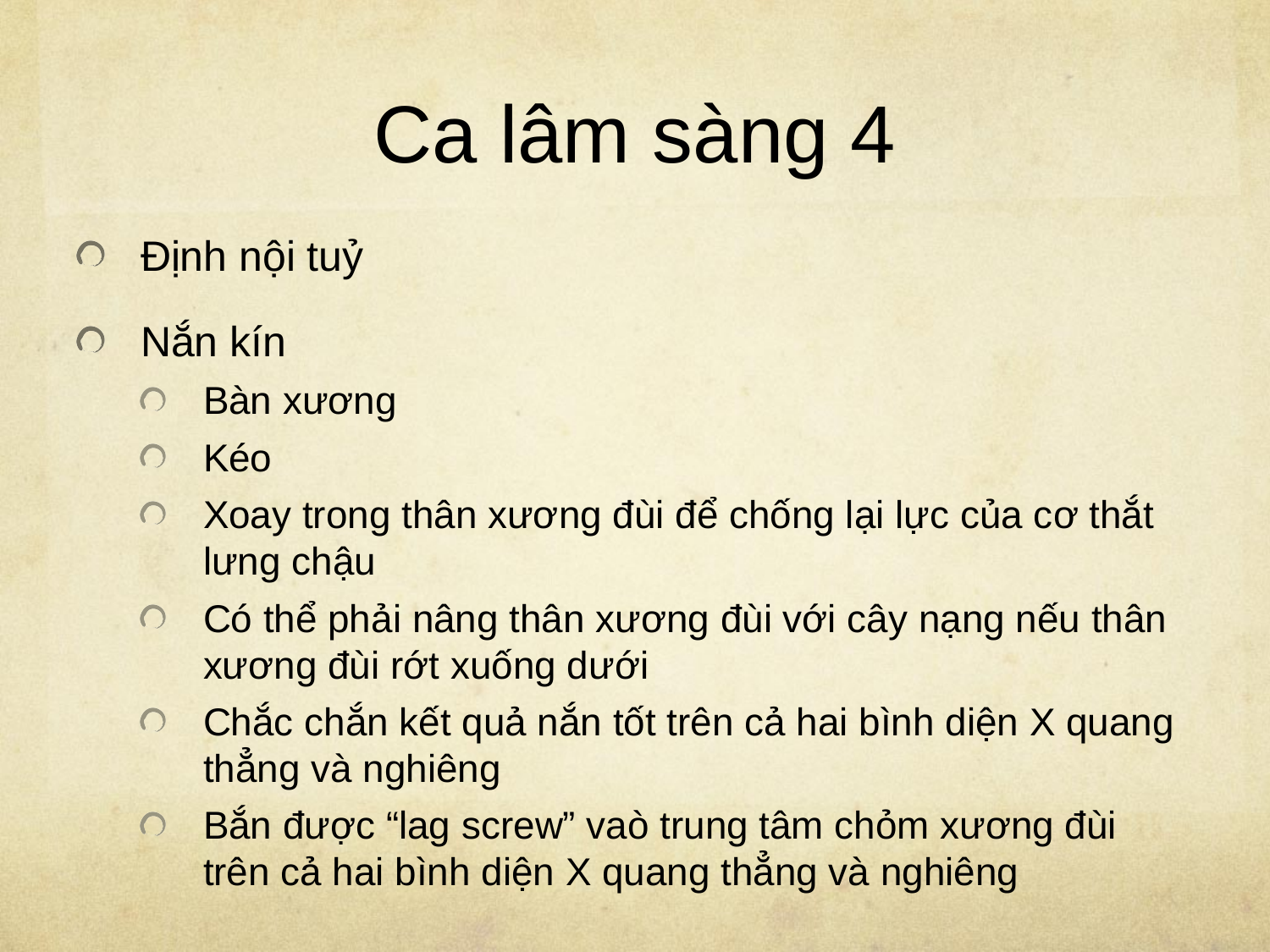

# Ca lâm sàng 4
Định nội tuỷ
Nắn kín
Bàn xương
Kéo
Xoay trong thân xương đùi để chống lại lực của cơ thắt lưng chậu
Có thể phải nâng thân xương đùi với cây nạng nếu thân xương đùi rớt xuống dưới
Chắc chắn kết quả nắn tốt trên cả hai bình diện X quang thẳng và nghiêng
Bắn được “lag screw” vaò trung tâm chỏm xương đùi trên cả hai bình diện X quang thẳng và nghiêng